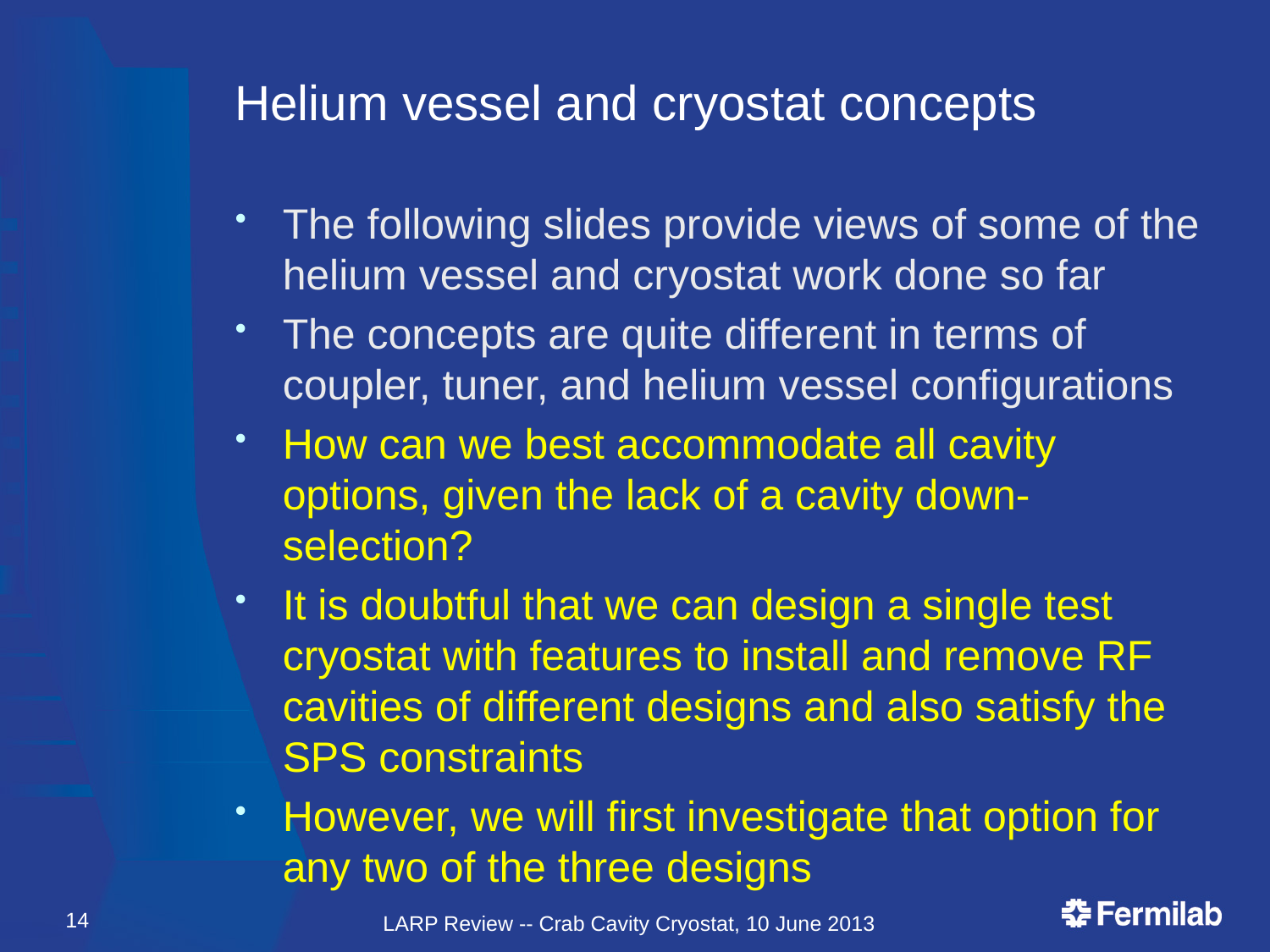

# Helium vessel and cryostat concepts
The following slides provide views of some of the helium vessel and cryostat work done so far
The concepts are quite different in terms of coupler, tuner, and helium vessel configurations
How can we best accommodate all cavity options, given the lack of a cavity down-selection?
It is doubtful that we can design a single test cryostat with features to install and remove RF cavities of different designs and also satisfy the SPS constraints
However, we will first investigate that option for any two of the three designs
14
LARP Review -- Crab Cavity Cryostat, 10 June 2013